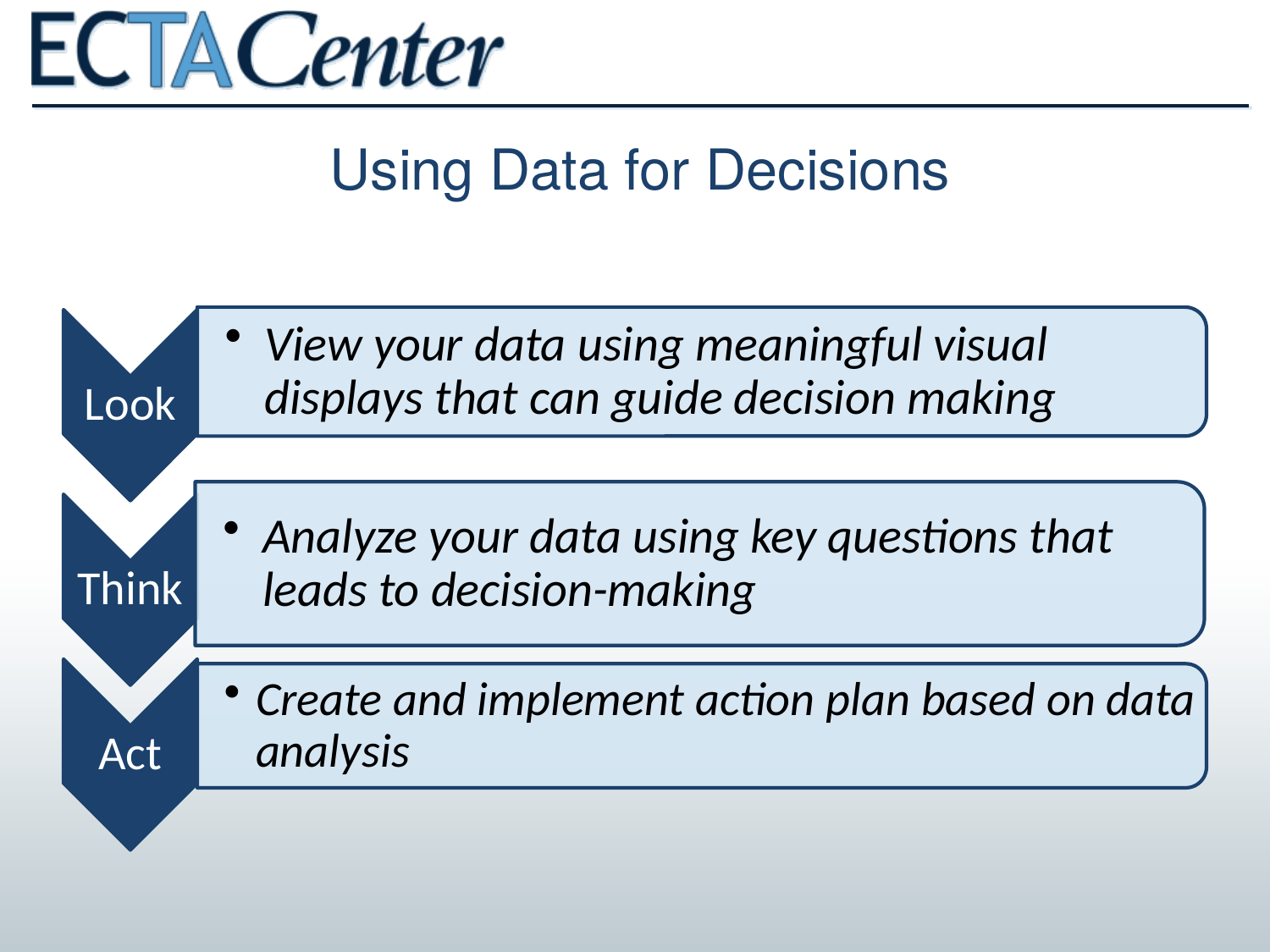

# Using Data for Decisions
Look
View your data using meaningful visual displays that can guide decision making
Think
Analyze your data using key questions that leads to decision-making
Act
Create and implement action plan based on data analysis